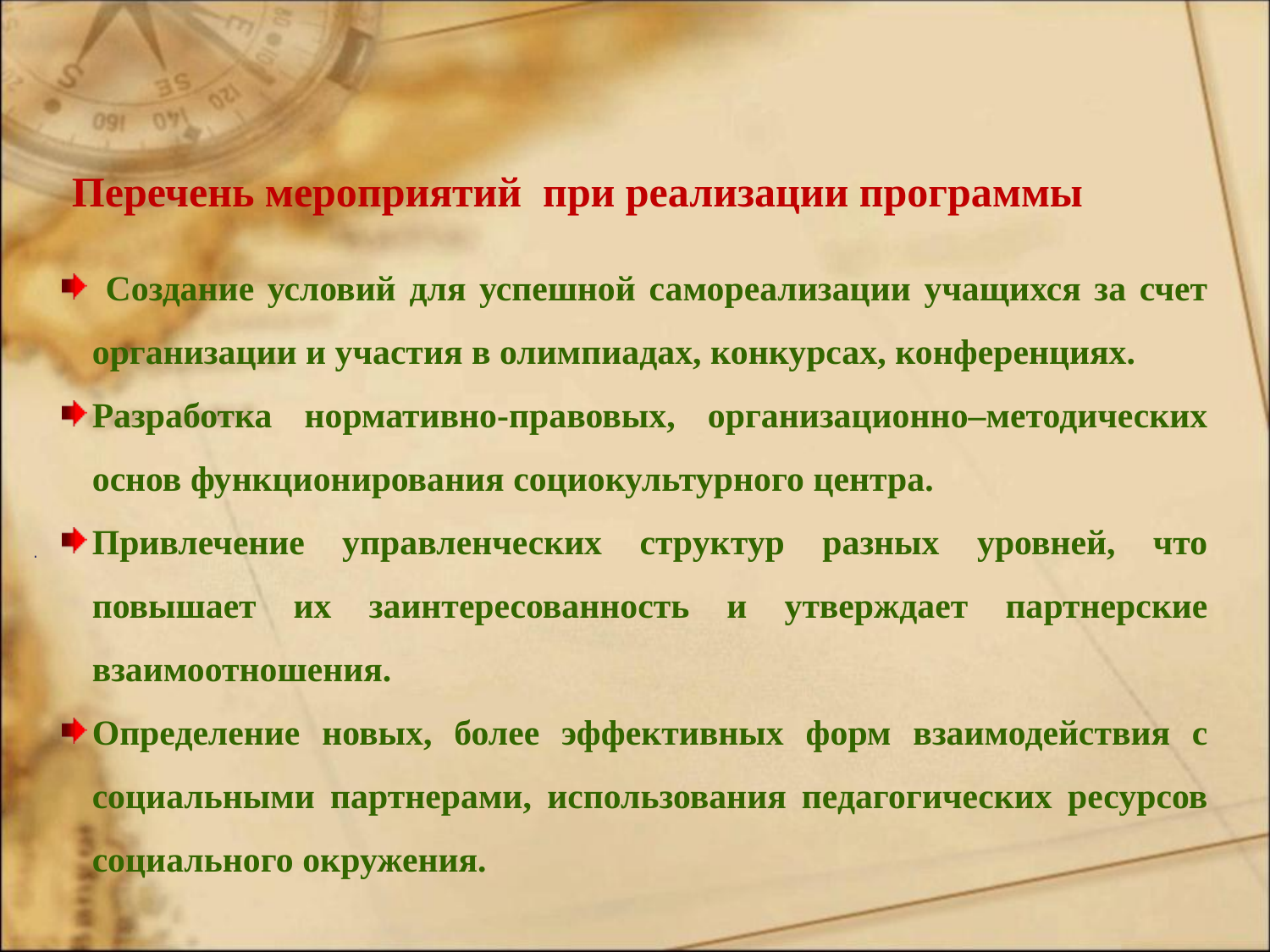

Перечень мероприятий  при реализации программы
 Создание условий для успешной самореализации учащихся за счет организации и участия в олимпиадах, конкурсах, конференциях.
Разработка нормативно-правовых, организационно–методических основ функционирования социокультурного центра.
Привлечение управленческих структур разных уровней, что повышает их заинтересованность и утверждает партнерские взаимоотношения.
Определение новых, более эффективных форм взаимодействия с социальными партнерами, использования педагогических ресурсов социального окружения.
.